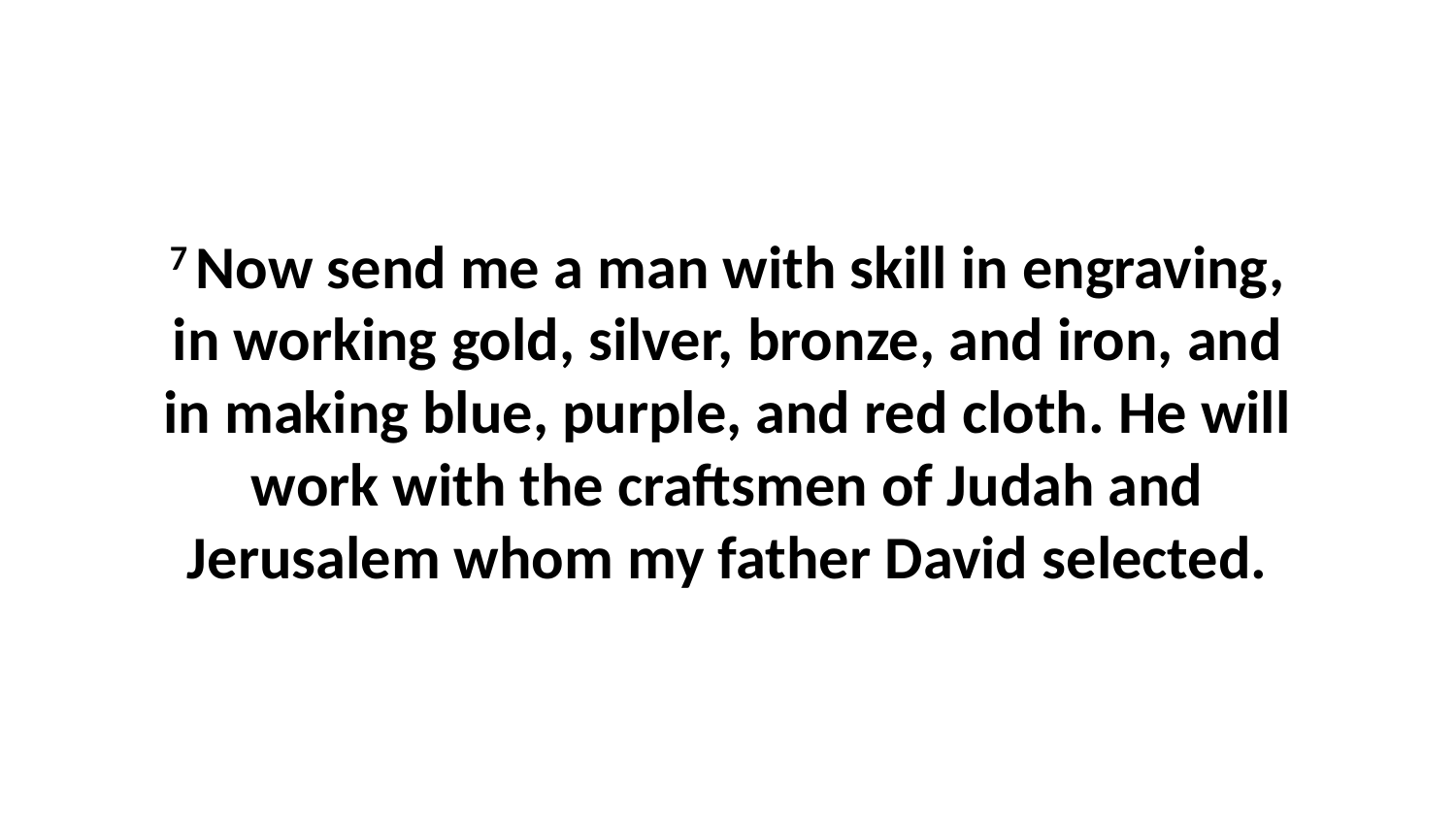

7 Now send me a man with skill in engraving, in working gold, silver, bronze, and iron, and in making blue, purple, and red cloth. He will work with the craftsmen of Judah and Jerusalem whom my father David selected.